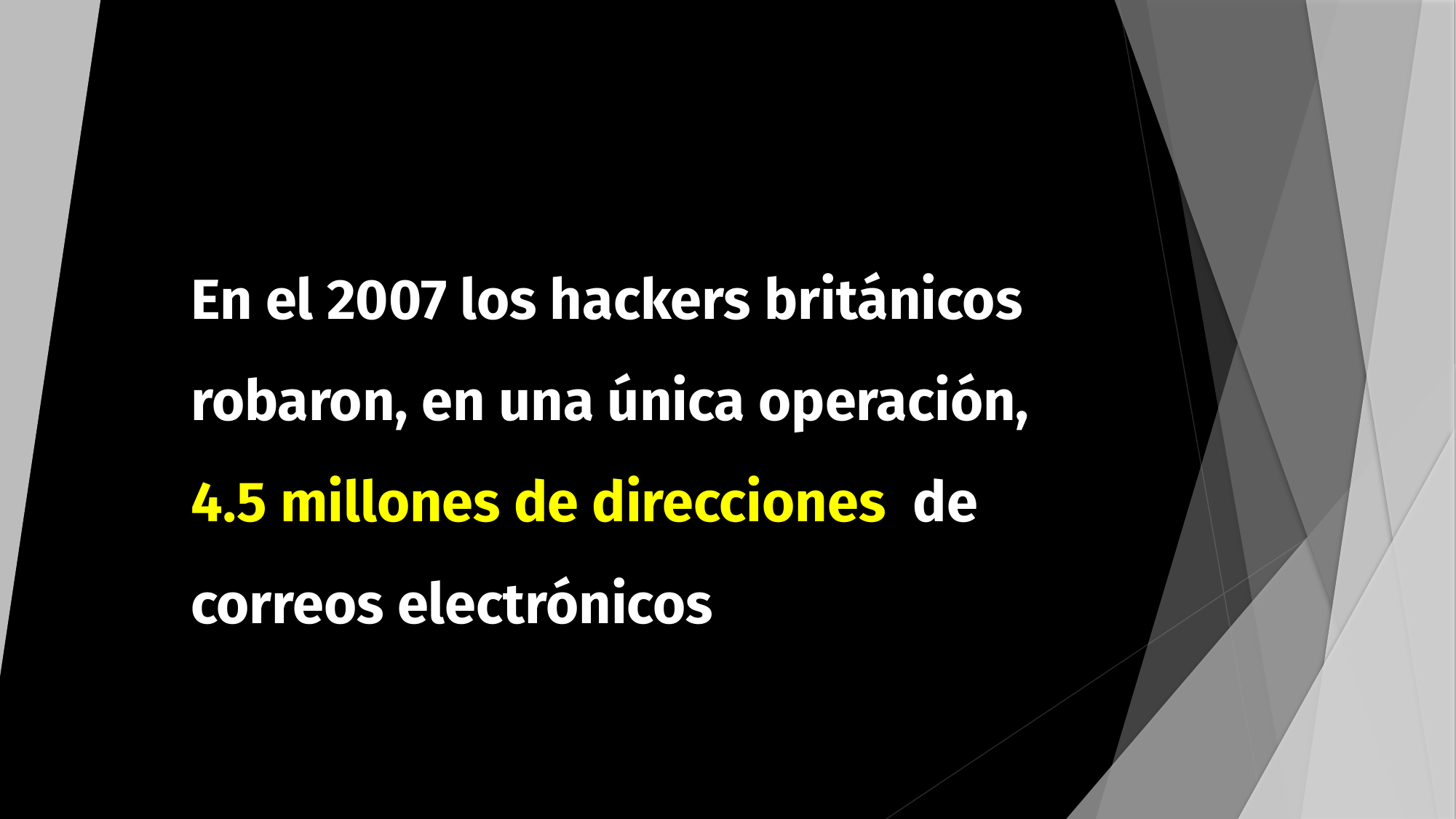

#
En el 2007 los hackers británicos robaron, en una única operación, 4.5 millones de direcciones  de correos electrónicos